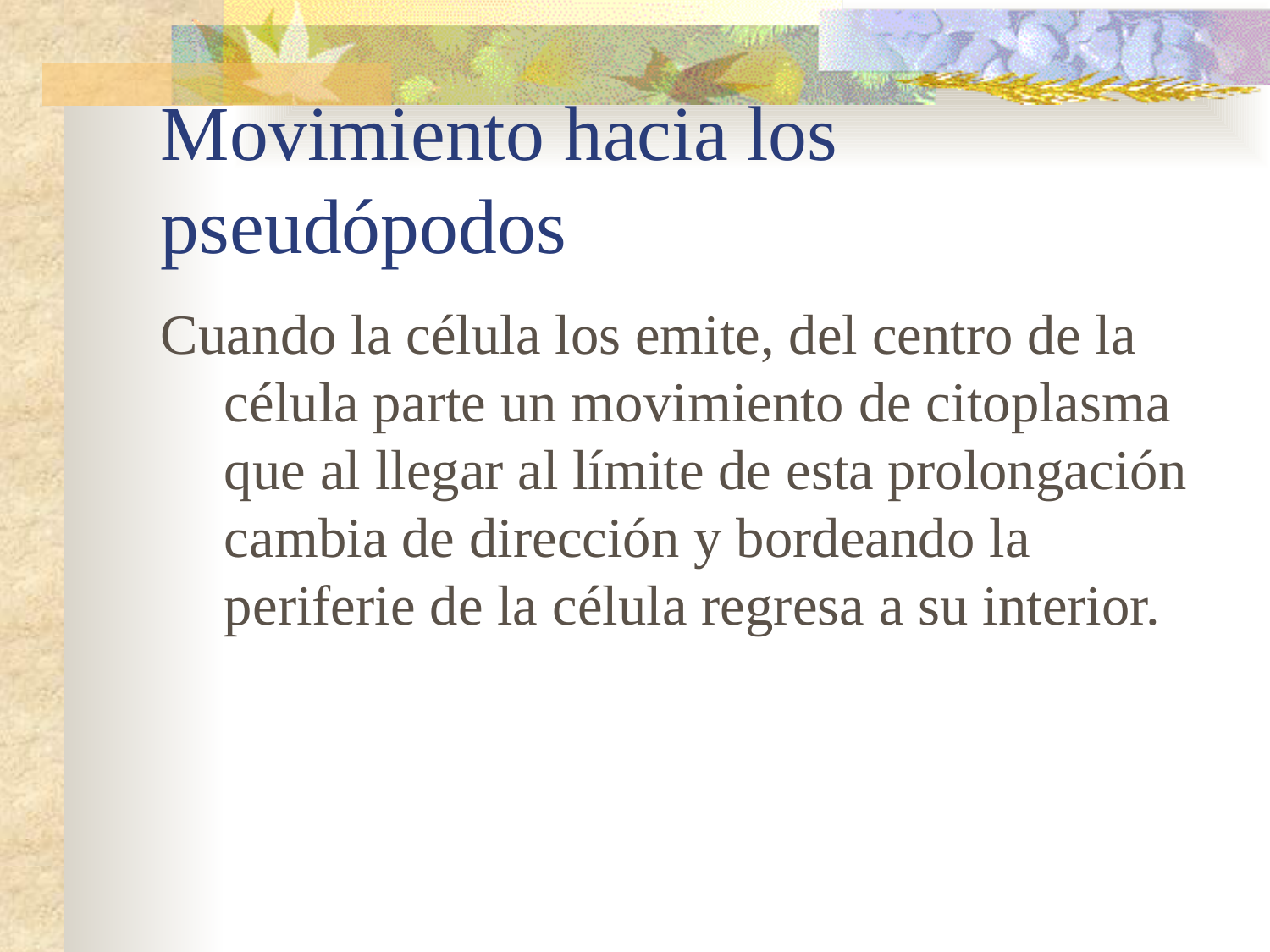

# Movimiento hacia los pseudópodos
Cuando la célula los emite, del centro de la célula parte un movimiento de citoplasma que al llegar al límite de esta prolongación cambia de dirección y bordeando la periferie de la célula regresa a su interior.